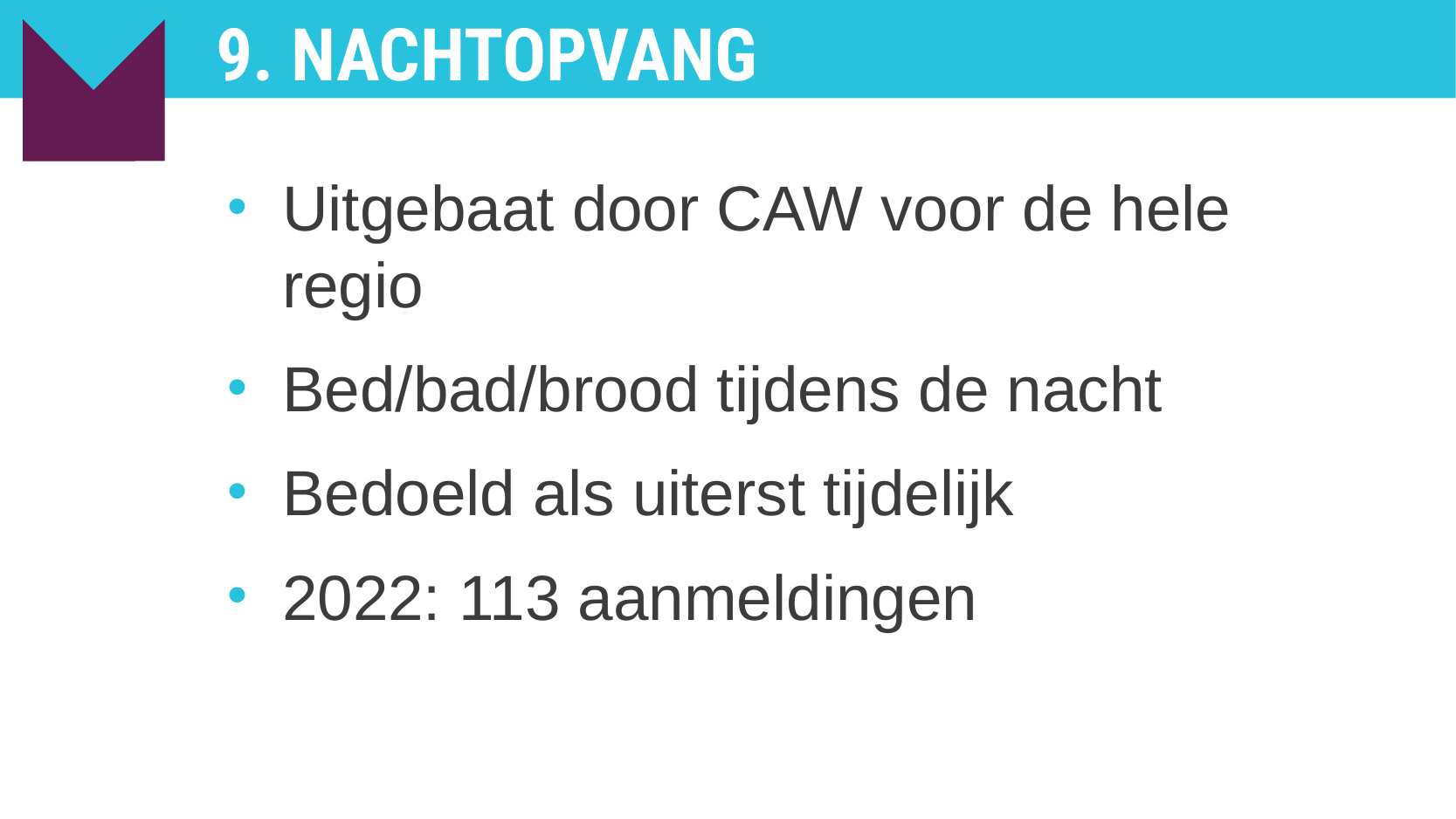

# 9. Nachtopvang
Uitgebaat door CAW voor de hele regio
Bed/bad/brood tijdens de nacht
Bedoeld als uiterst tijdelijk
2022: 113 aanmeldingen